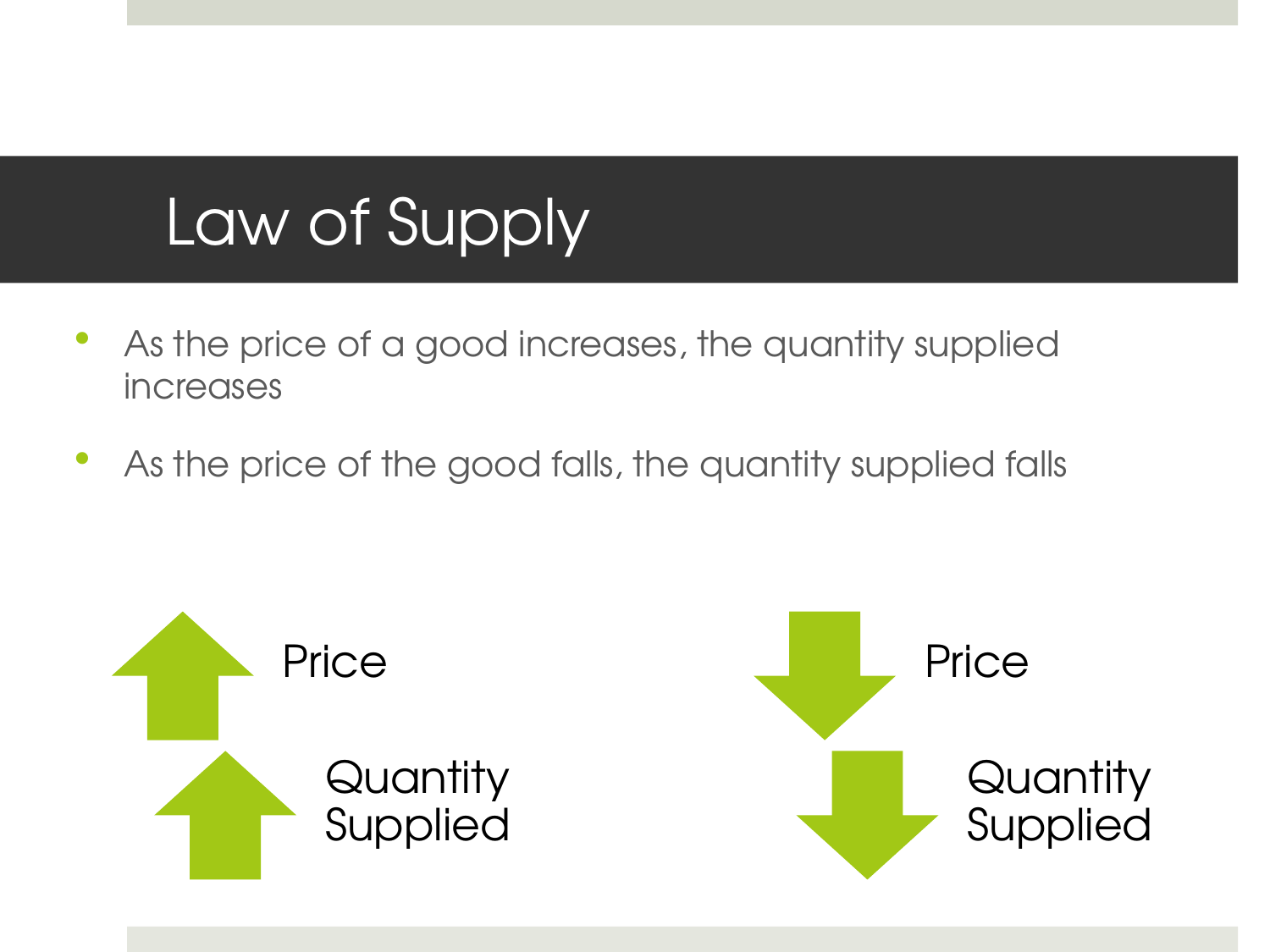

# Law of Supply
As the price of a good increases, the quantity supplied increases
As the price of the good falls, the quantity supplied falls
Price
Quantity Supplied
Price
Quantity Supplied